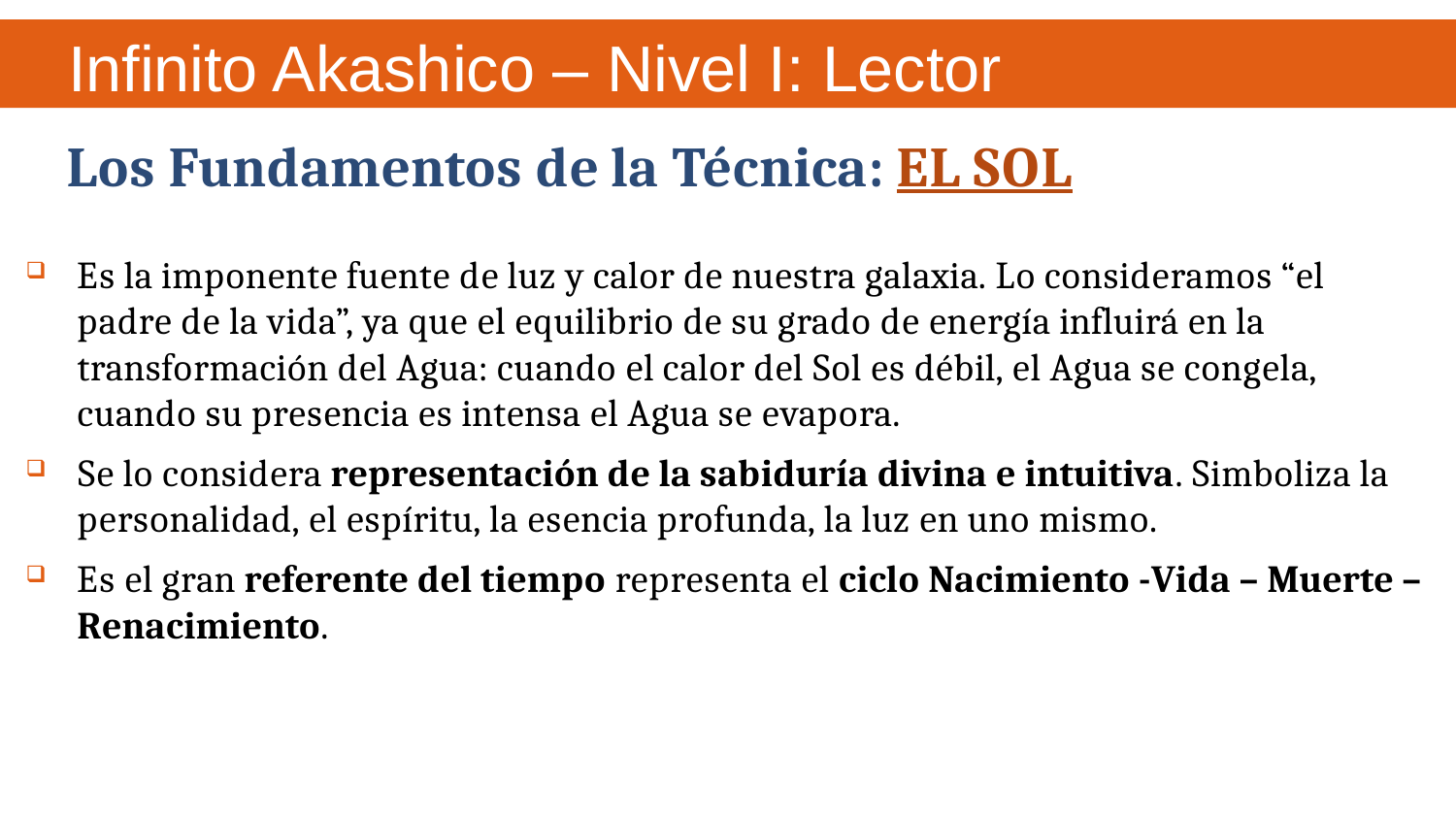

Infinito Akashico – Nivel I: Lector
   Los Fundamentos de la Técnica: EL SOL

Es la imponente fuente de luz y calor de nuestra galaxia. Lo consideramos “el padre de la vida”, ya que el equilibrio de su grado de energía influirá en la transformación del Agua: cuando el calor del Sol es débil, el Agua se congela, cuando su presencia es intensa el Agua se evapora.
Se lo considera representación de la sabiduría divina e intuitiva. Simboliza la personalidad, el espíritu, la esencia profunda, la luz en uno mismo.
Es el gran referente del tiempo representa el ciclo Nacimiento -Vida – Muerte – Renacimiento.